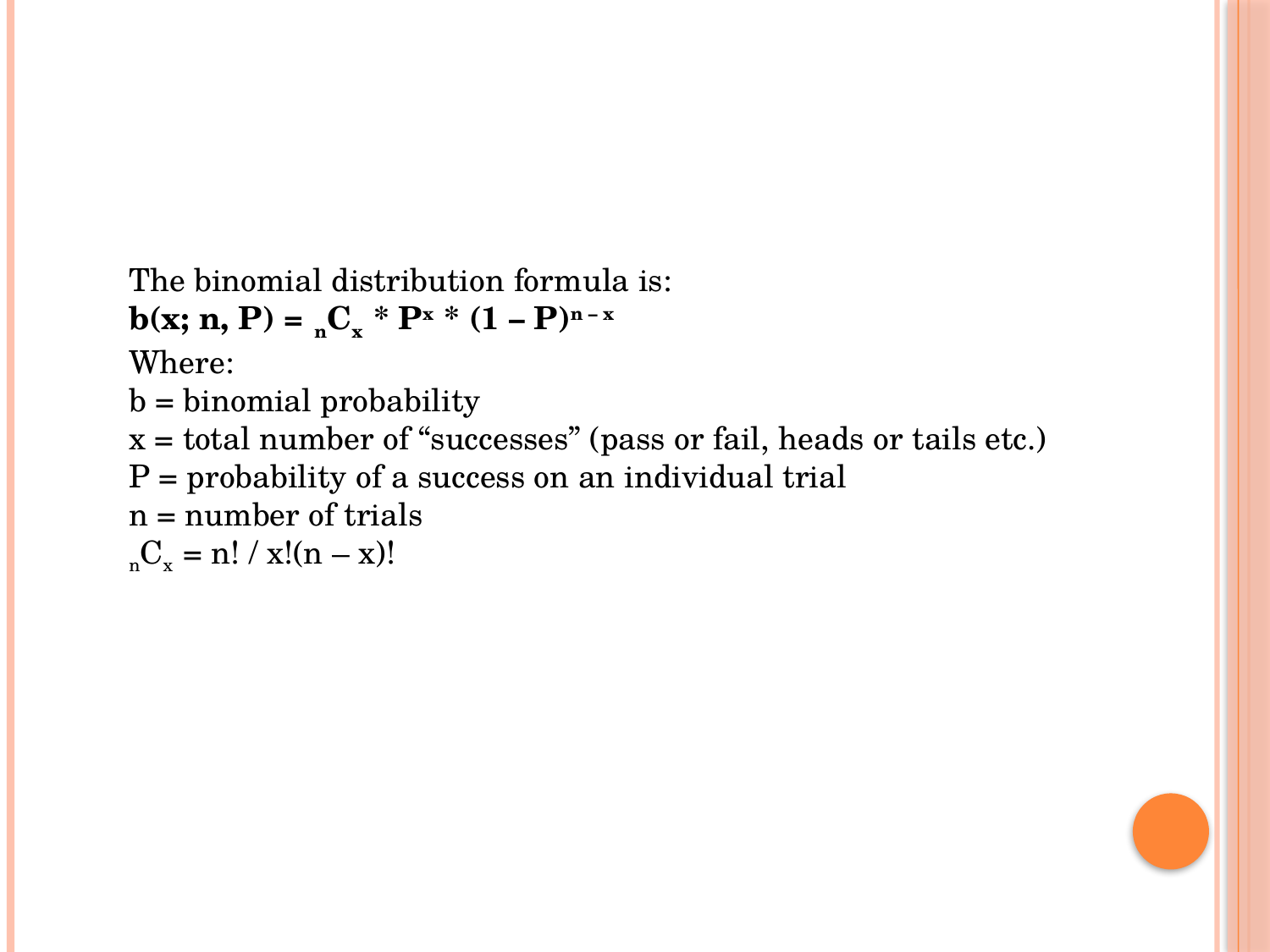

#

The binomial distribution formula is:
b(x; n, P) = nCx * Px * (1 – P)n – x
Where:
b = binomial probability
x = total number of “successes” (pass or fail, heads or tails etc.)
P = probability of a success on an individual trial
n = number of trials
nCx = n! / x!(n – x)!